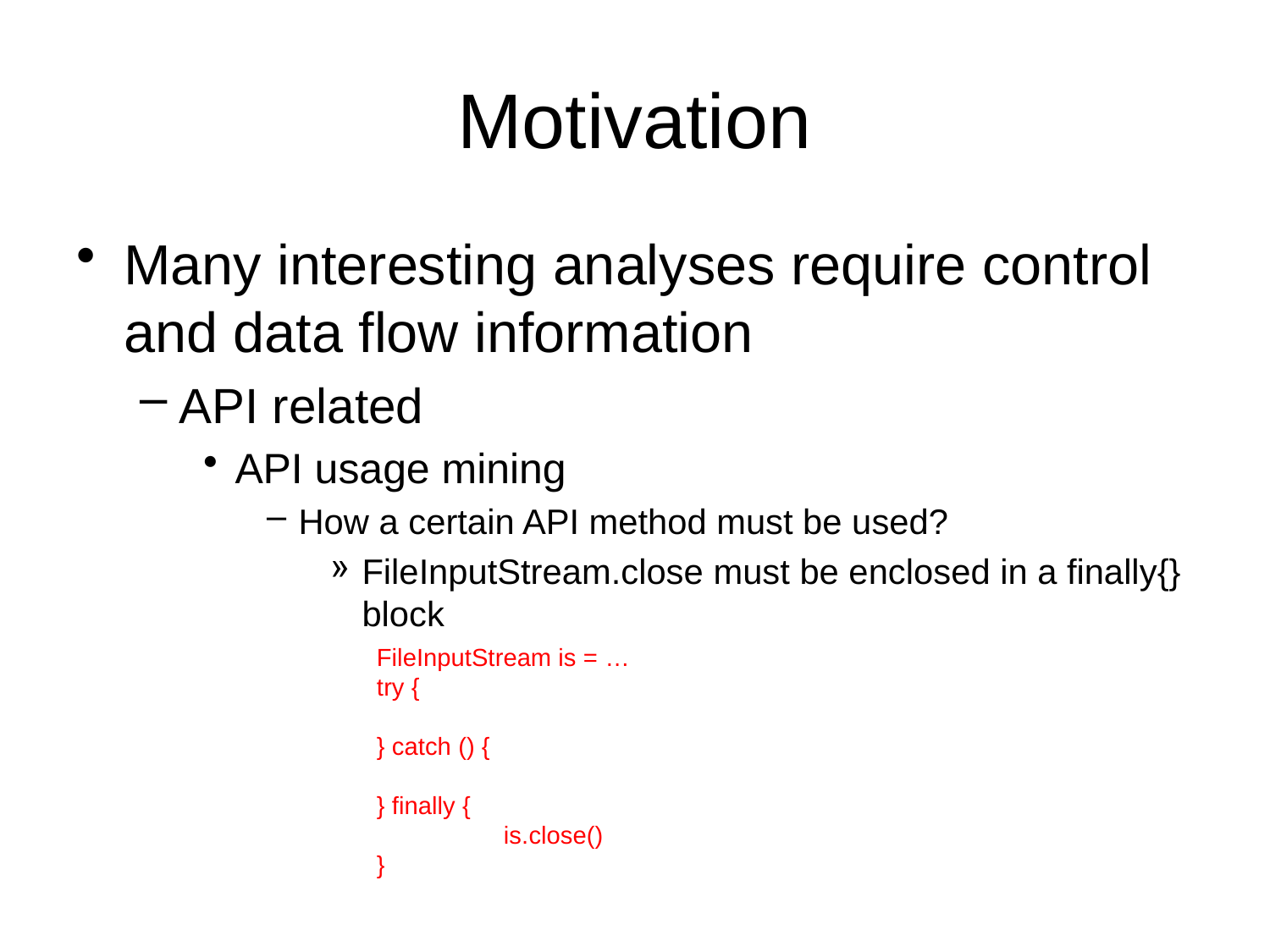

# Motivation
Many interesting analyses require control and data flow information
API related
API usage mining
How a certain API method must be used?
FileInputStream.close must be enclosed in a finally{} block
FileInputStream is = …
try {

} catch () {

} finally {
	is.close()
}